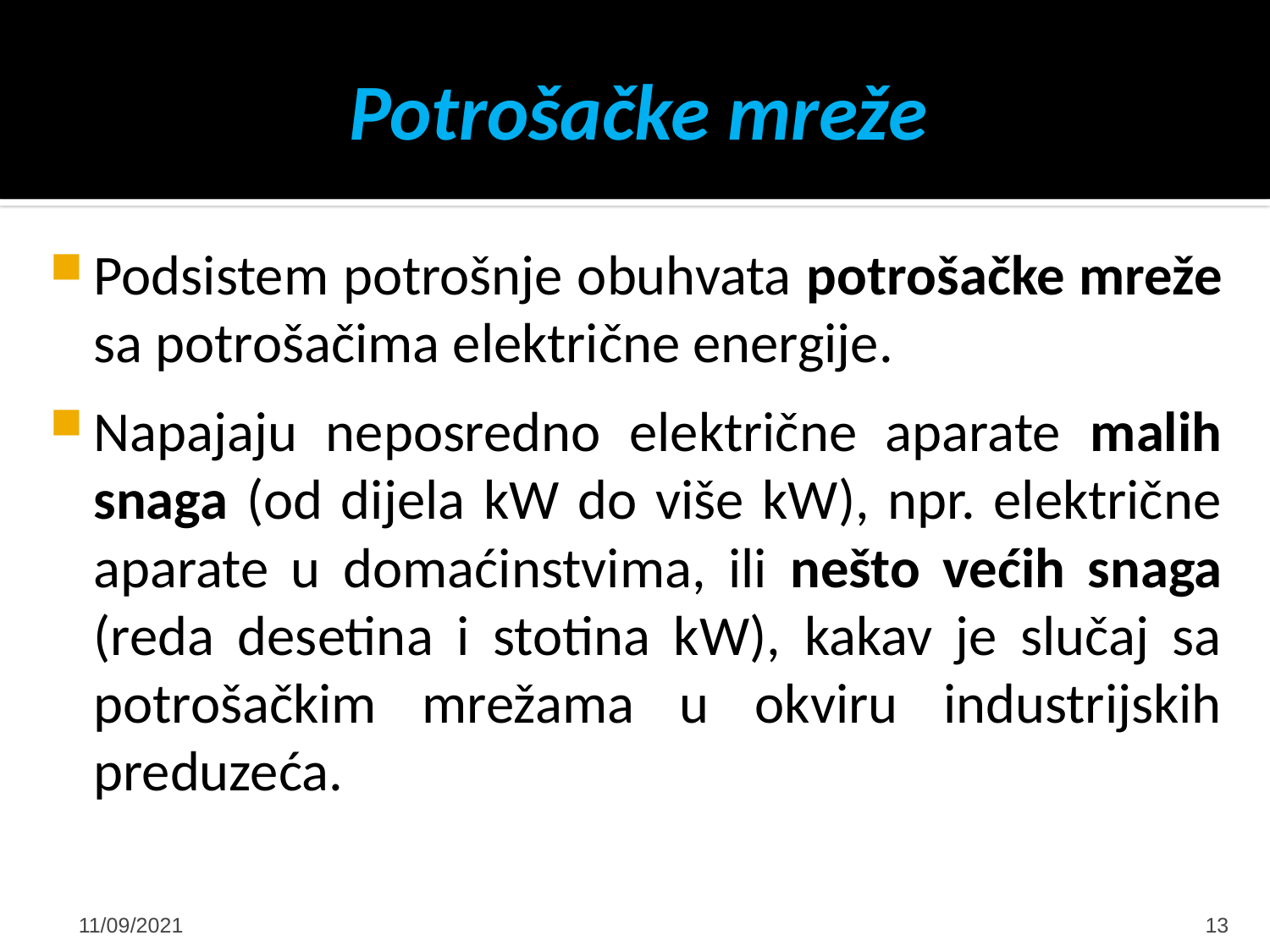

# Potrošačke mreže
Podsistem potrošnje obuhvata potrošačke mreže sa potrošačima električne energije.

Napajaju neposredno električne aparate malih snaga (od dijela kW do više kW), npr. električne aparate u domaćinstvima, ili nešto većih snaga (reda desetina i stotina kW), kakav je slučaj sa potrošačkim mrežama u okviru industrijskih preduzeća.
11/09/2021
13